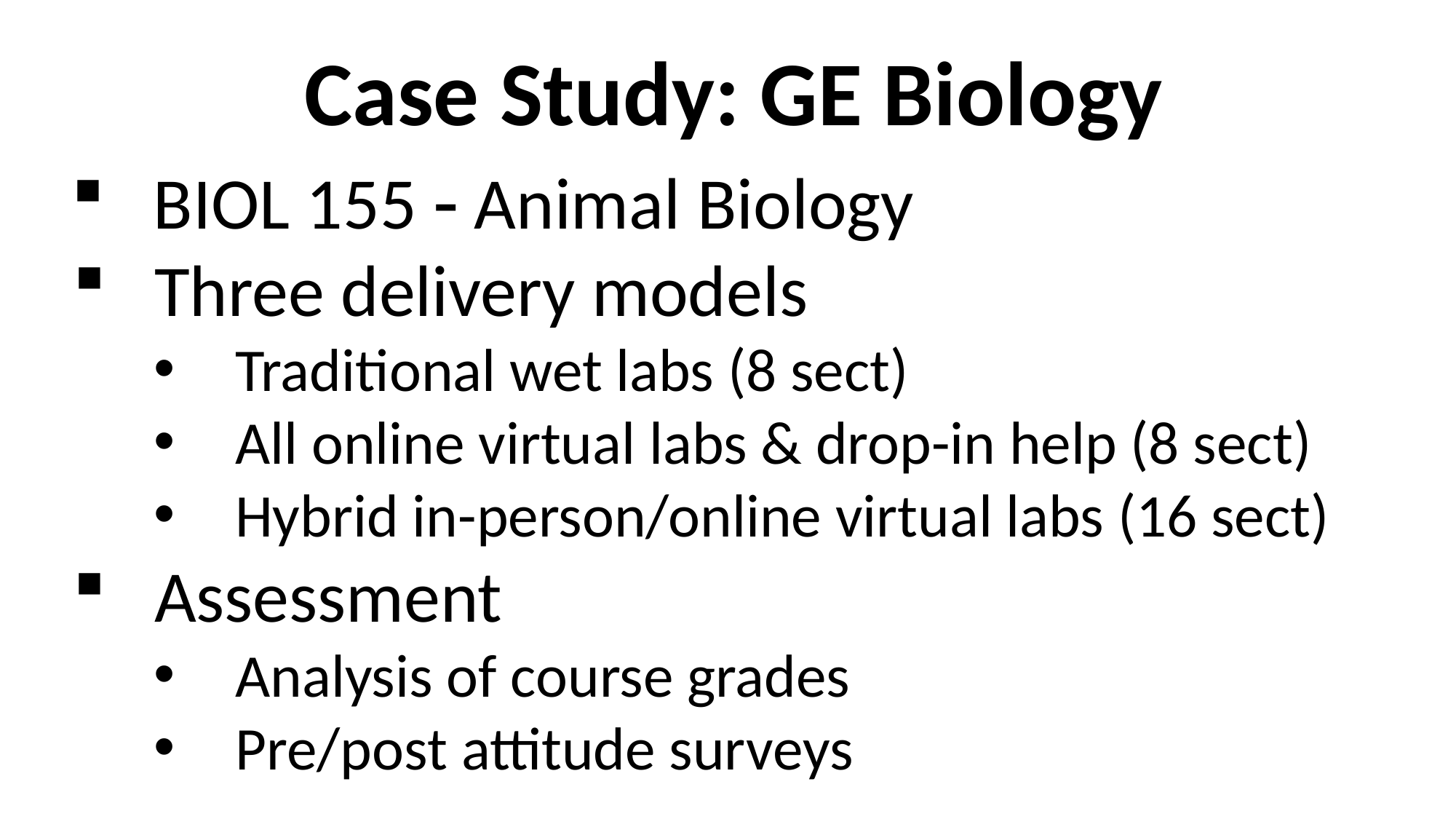

Case Study: GE Biology
BIOL 155 − Animal Biology
Three delivery models
Traditional wet labs (8 sect)
All online virtual labs & drop-in help (8 sect)
Hybrid in-person/online virtual labs (16 sect)
Assessment
Analysis of course grades
Pre/post attitude surveys